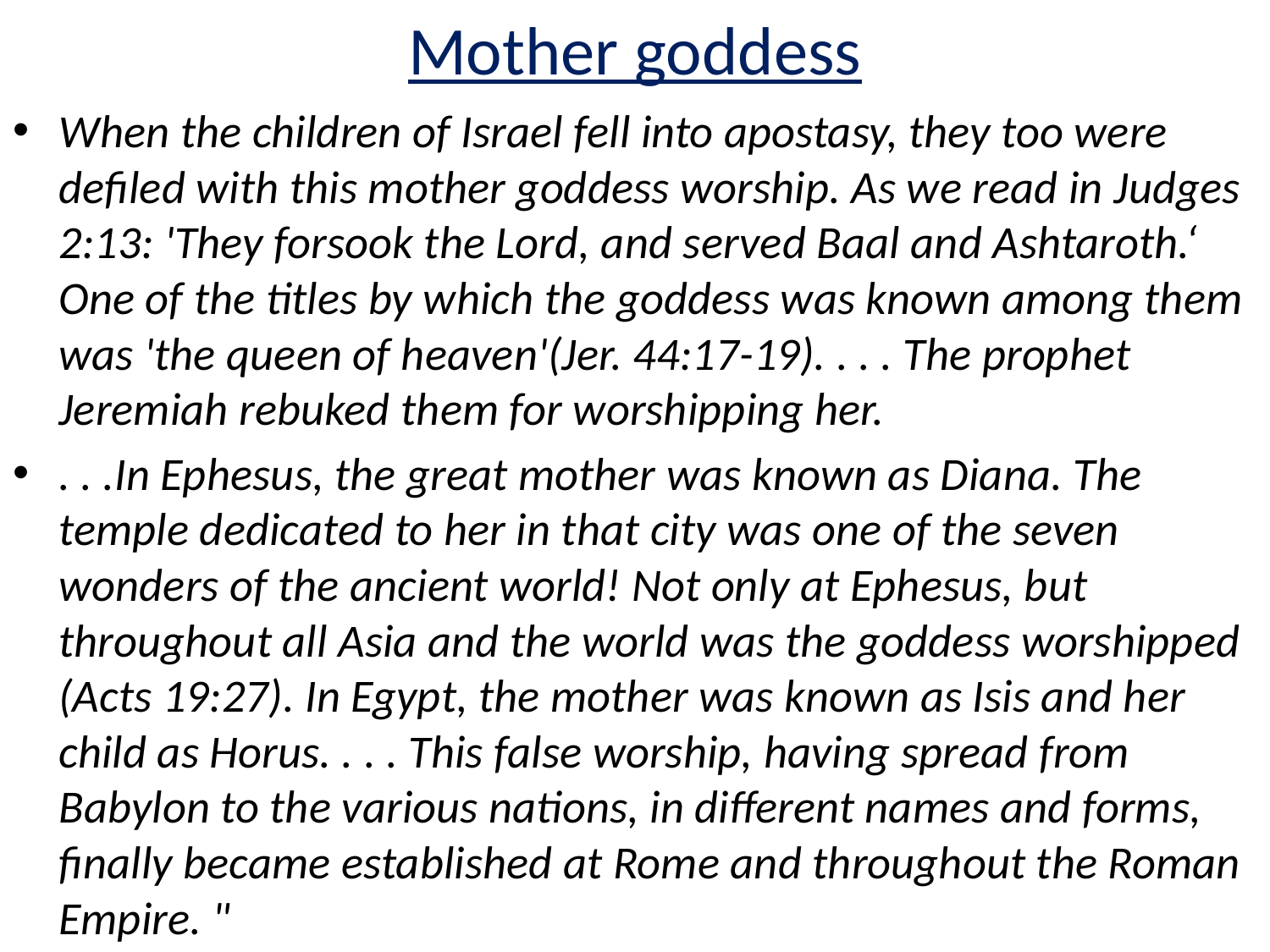

# Mother goddess
When the children of Israel fell into apostasy, they too were defiled with this mother goddess worship. As we read in Judges 2:13: 'They forsook the Lord, and served Baal and Ashtaroth.‘  One of the titles by which the goddess was known among them was 'the queen of heaven'(Jer. 44:17-19). . . . The prophet Jeremiah rebuked them for worshipping her.
. . .In Ephesus, the great mother was known as Diana. The temple dedicated to her in that city was one of the seven wonders of the ancient world! Not only at Ephesus, but throughout all Asia and the world was the goddess worshipped (Acts 19:27). In Egypt, the mother was known as Isis and her child as Horus. . . . This false worship, having spread from Babylon to the various nations, in different names and forms, finally became established at Rome and throughout the Roman Empire. "